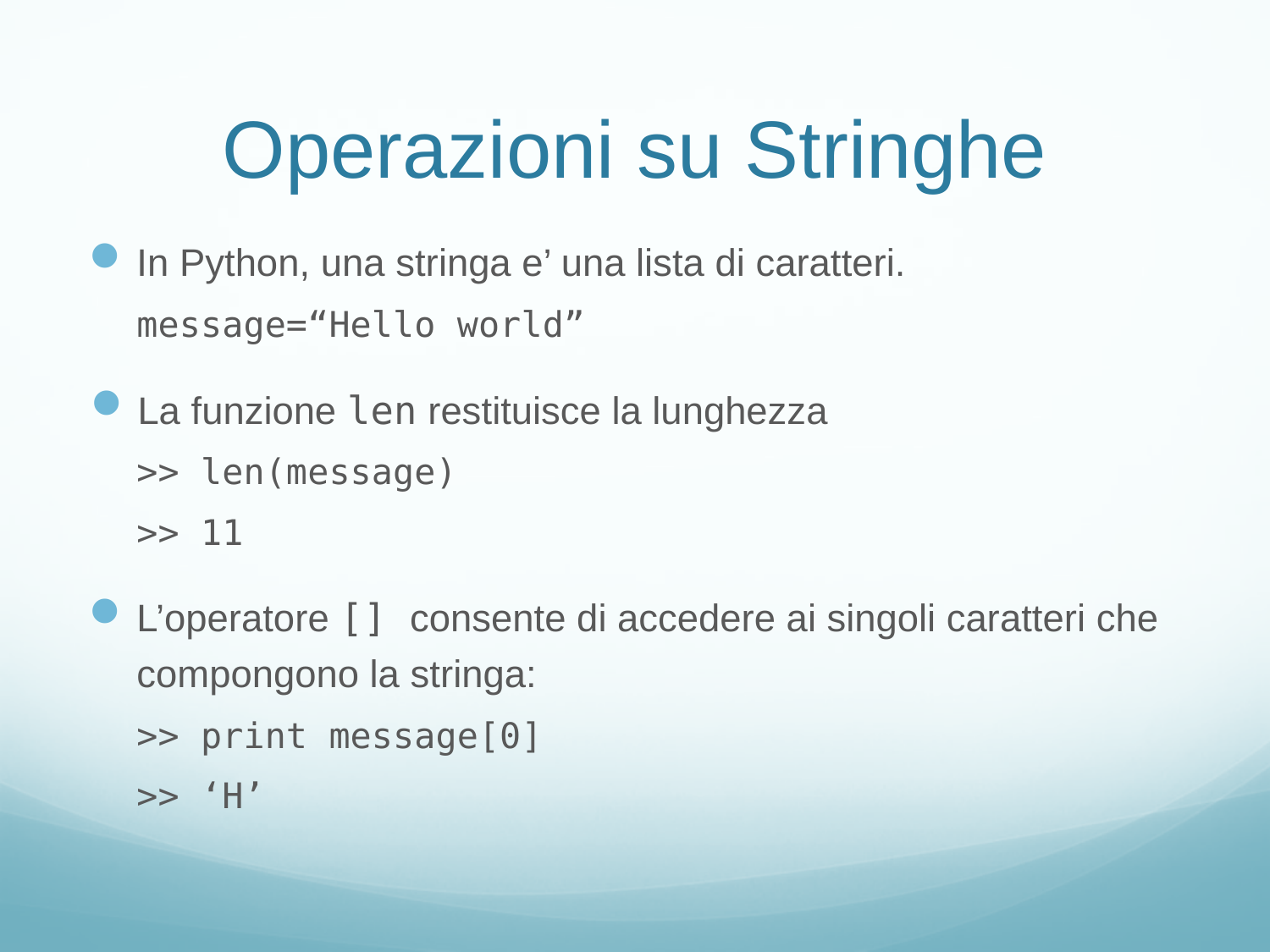

# Operazioni su Stringhe
In Python, una stringa e’ una lista di caratteri.
	message=“Hello world”
La funzione len restituisce la lunghezza
	>> len(message)
	>> 11
L’operatore [] consente di accedere ai singoli caratteri che compongono la stringa:
	>> print message[0]
	>> ‘H’